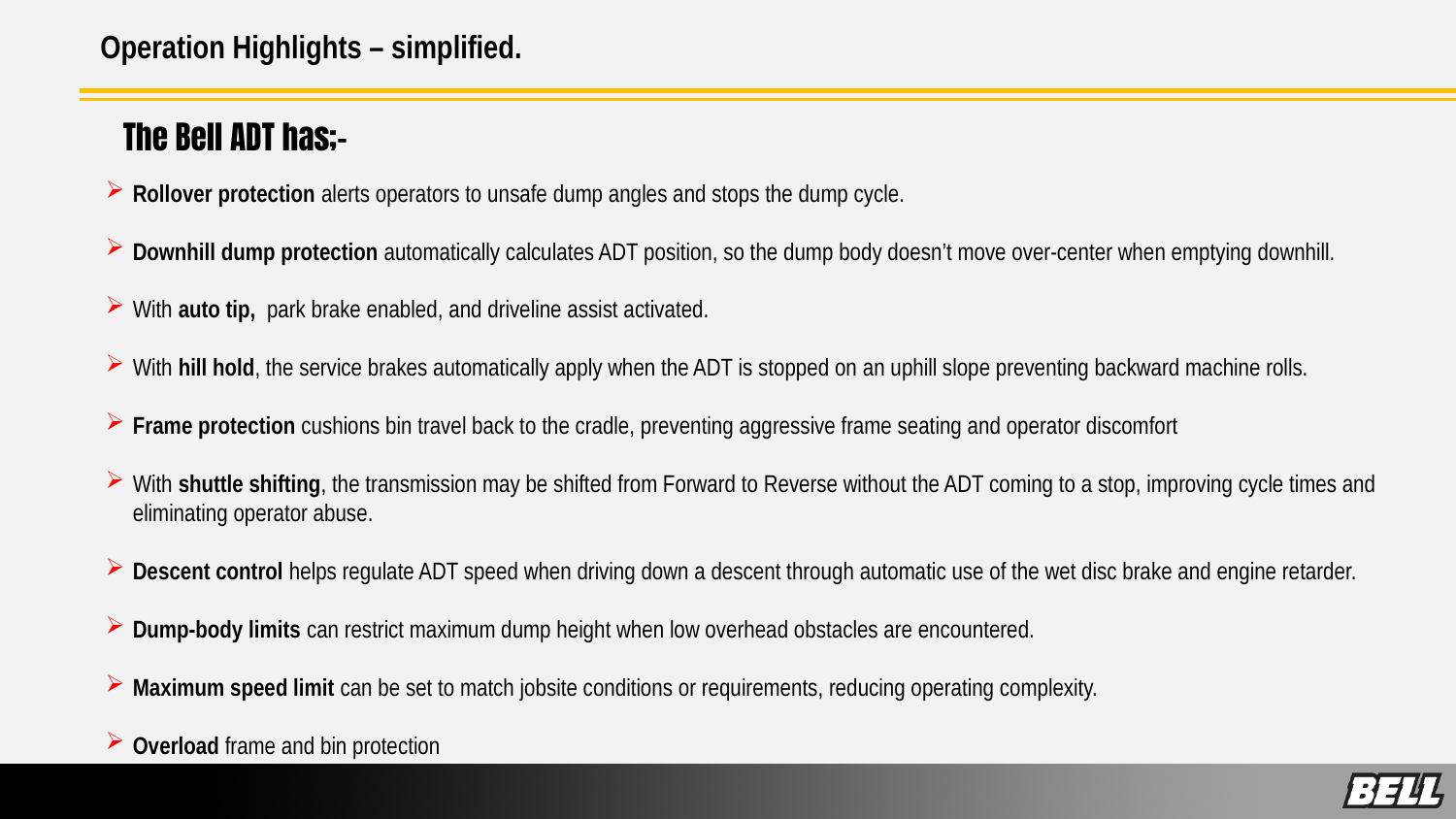

Operation Highlights – simplified.
The Bell ADT has;-
Rollover protection alerts operators to unsafe dump angles and stops the dump cycle.
Downhill dump protection automatically calculates ADT position, so the dump body doesn’t move over-center when emptying downhill.
With auto tip,  park brake enabled, and driveline assist activated.
With hill hold, the service brakes automatically apply when the ADT is stopped on an uphill slope preventing backward machine rolls.
Frame protection cushions bin travel back to the cradle, preventing aggressive frame seating and operator discomfort
With shuttle shifting, the transmission may be shifted from Forward to Reverse without the ADT coming to a stop, improving cycle times and eliminating operator abuse.
Descent control helps regulate ADT speed when driving down a descent through automatic use of the wet disc brake and engine retarder.
Dump-body limits can restrict maximum dump height when low overhead obstacles are encountered.
Maximum speed limit can be set to match jobsite conditions or requirements, reducing operating complexity.
Overload frame and bin protection